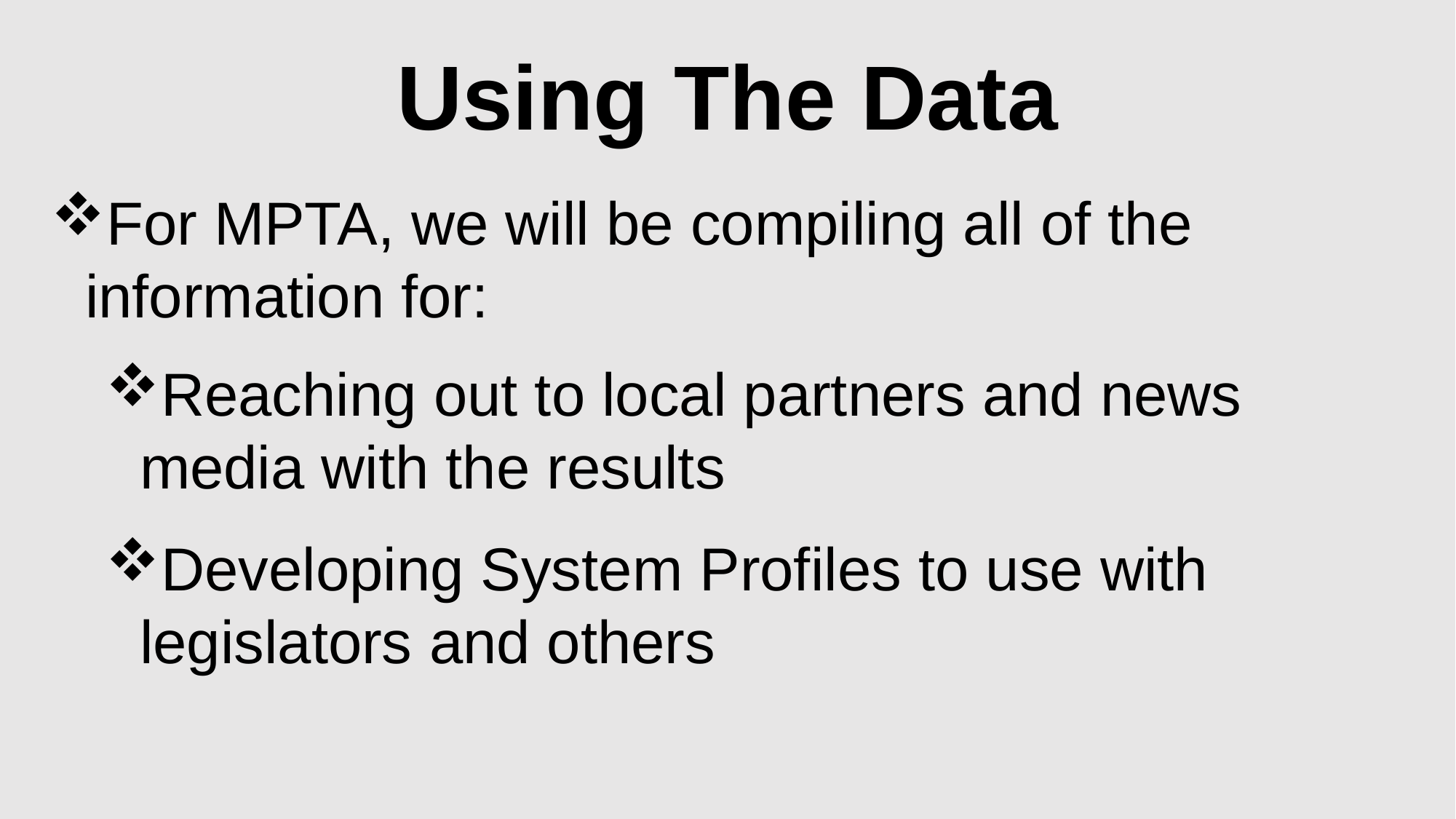

# Using The Data

For MPTA, we will be compiling all of the information for:

Reaching out to local partners and news media with the results

Developing System Profiles to use with  legislators and others